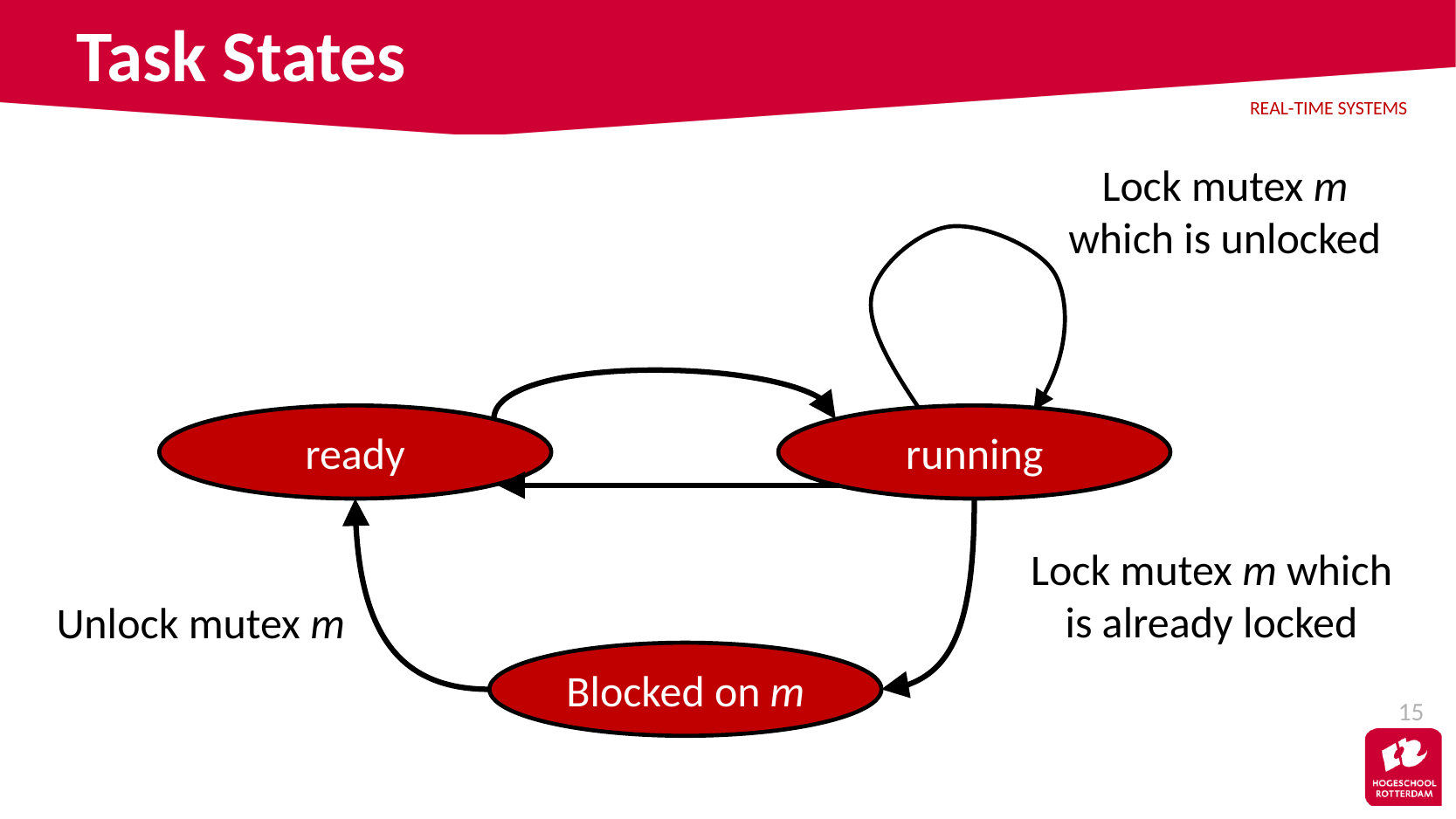

# Task States
Lock mutex m which is unlocked

ready
running
Lock mutex m which is already locked
Unlock mutex m
Blocked on m
15